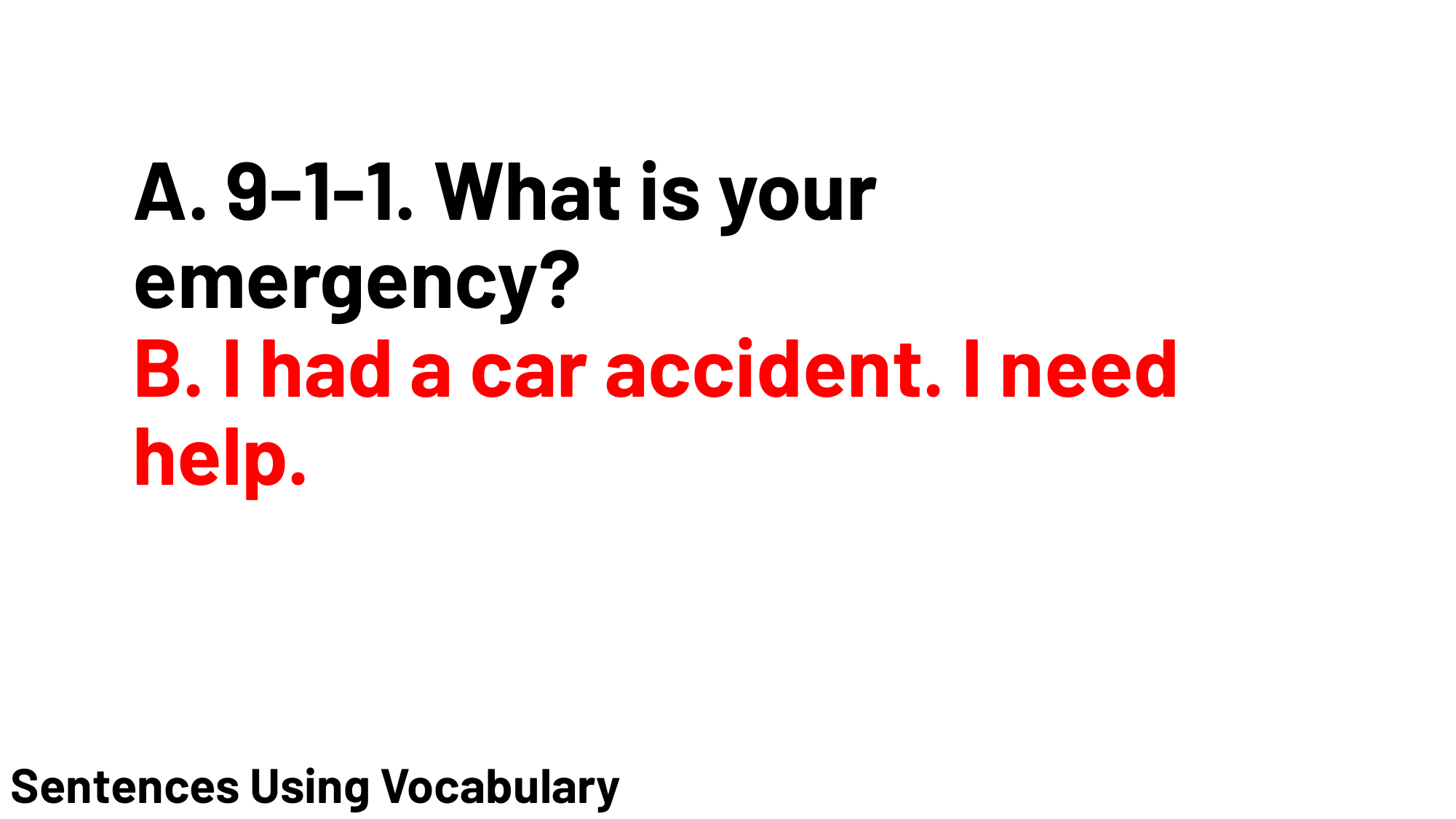

# A. 9-1-1. What is your emergency? B. I had a car accident. I need help.
Sentences Using Vocabulary